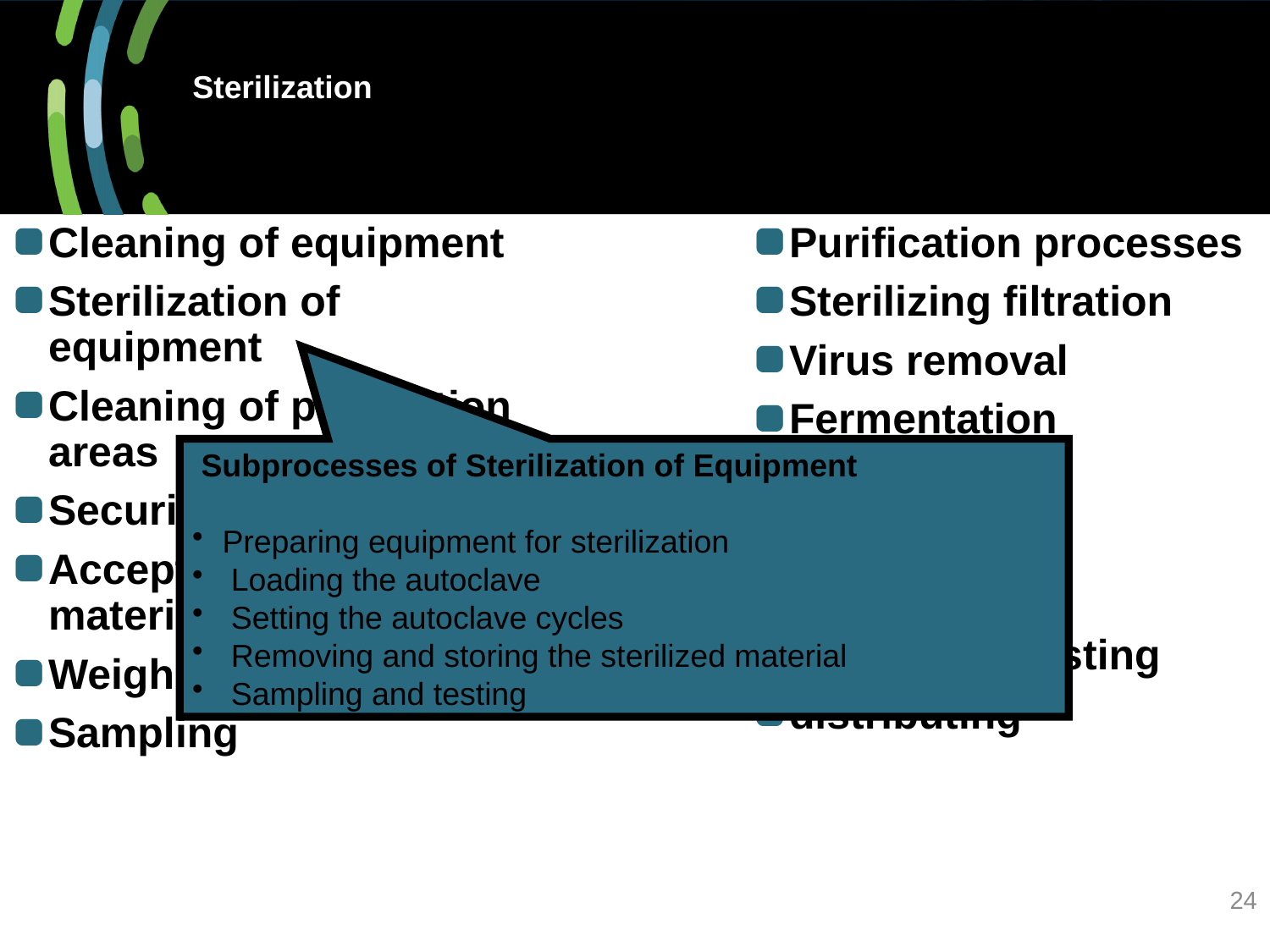

# Sterilization
Cleaning of equipment
Sterilization of equipment
Cleaning of production areas
Securing raw materials
Accepting raw materials
Weighing
Sampling
Purification processes
Sterilizing filtration
Virus removal
Fermentation
Vialing
Labeling
Storing
Laboratory testing
distributing
 Subprocesses of Sterilization of Equipment

Preparing equipment for sterilization
 Loading the autoclave
 Setting the autoclave cycles
 Removing and storing the sterilized material
 Sampling and testing
24